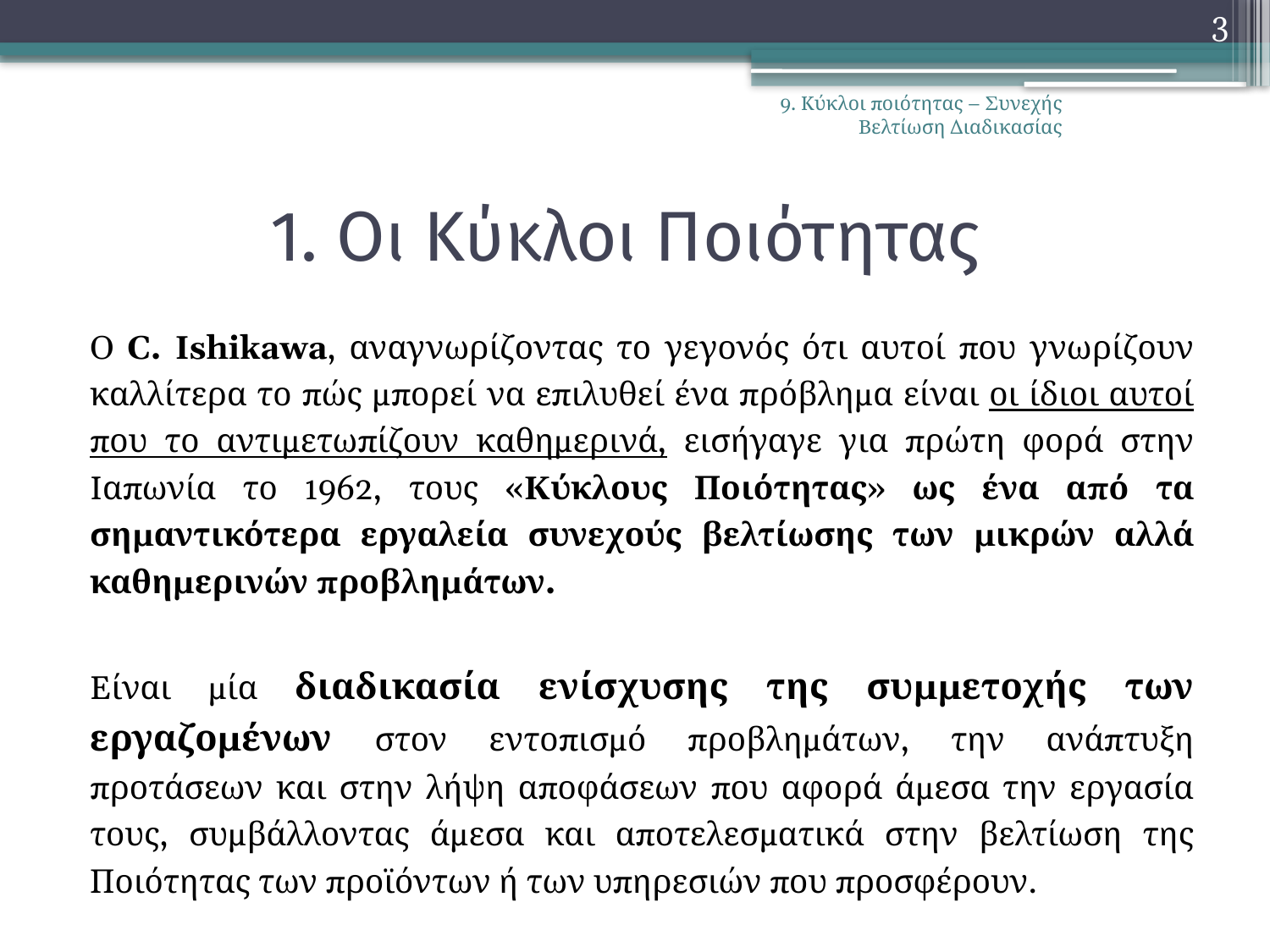

3
9. Κύκλοι ποιότητας – Συνεχής Βελτίωση Διαδικασίας
# 1. Οι Κύκλοι Ποιότητας
Ο C. Ishikawa, αναγνωρίζοντας το γεγονός ότι αυτοί που γνωρίζουν καλλίτερα το πώς μπορεί να επιλυθεί ένα πρόβλημα είναι οι ίδιοι αυτοί που το αντιμετωπίζουν καθημερινά, εισήγαγε για πρώτη φορά στην Ιαπωνία το 1962, τους «Κύκλους Ποιότητας» ως ένα από τα σημαντικότερα εργαλεία συνεχούς βελτίωσης των μικρών αλλά καθημερινών προβλημάτων.

Είναι μία διαδικασία ενίσχυσης της συμμετοχής των εργαζομένων στον εντοπισμό προβλημάτων, την ανάπτυξη προτάσεων και στην λήψη αποφάσεων που αφορά άμεσα την εργασία τους, συμβάλλοντας άμεσα και αποτελεσματικά στην βελτίωση της Ποιότητας των προϊόντων ή των υπηρεσιών που προσφέρουν.